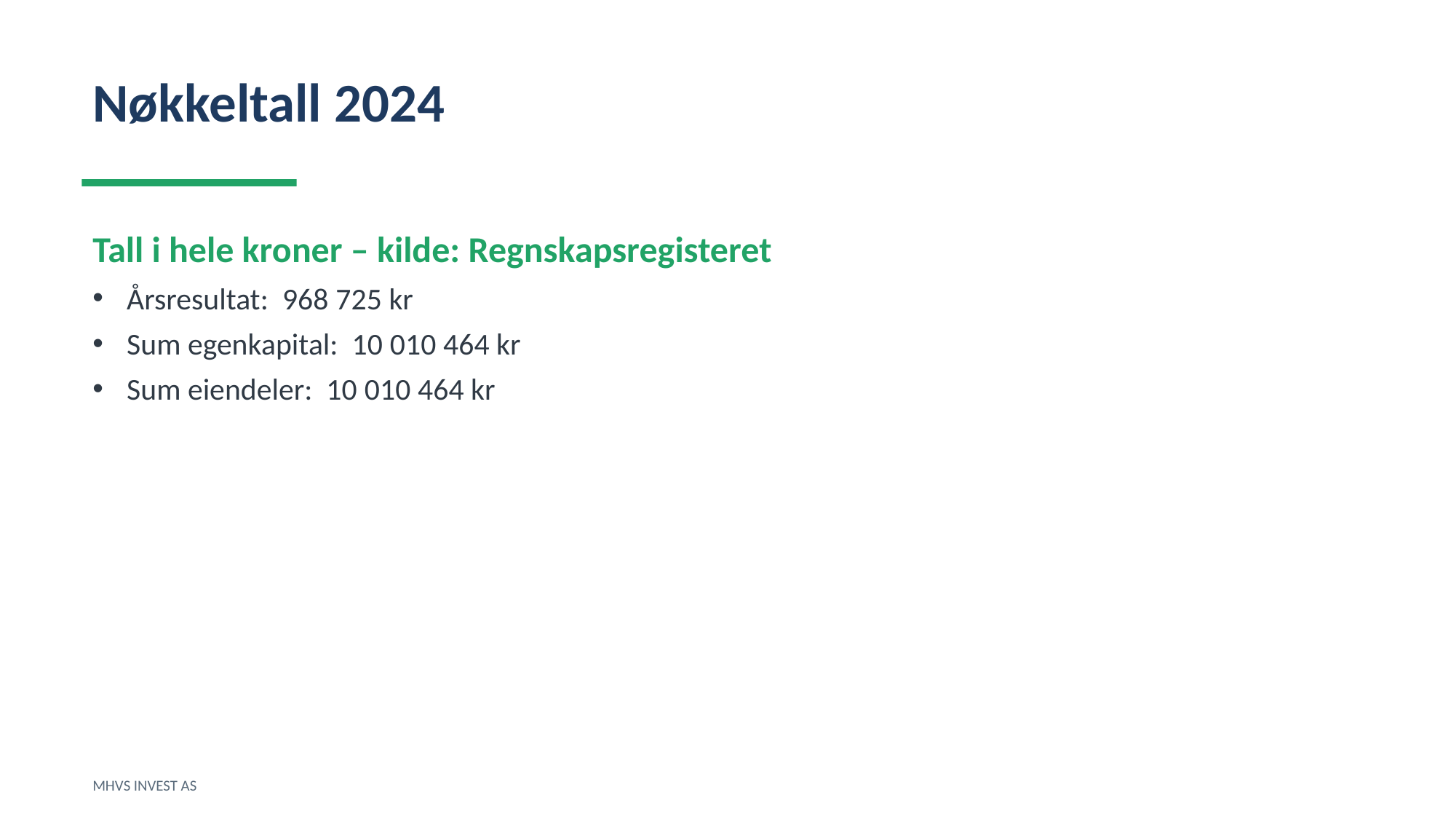

Nøkkeltall 2024

Tall i hele kroner – kilde: Regnskapsregisteret
Årsresultat:  968 725 kr
Sum egenkapital:  10 010 464 kr
Sum eiendeler:  10 010 464 kr
MHVS INVEST AS